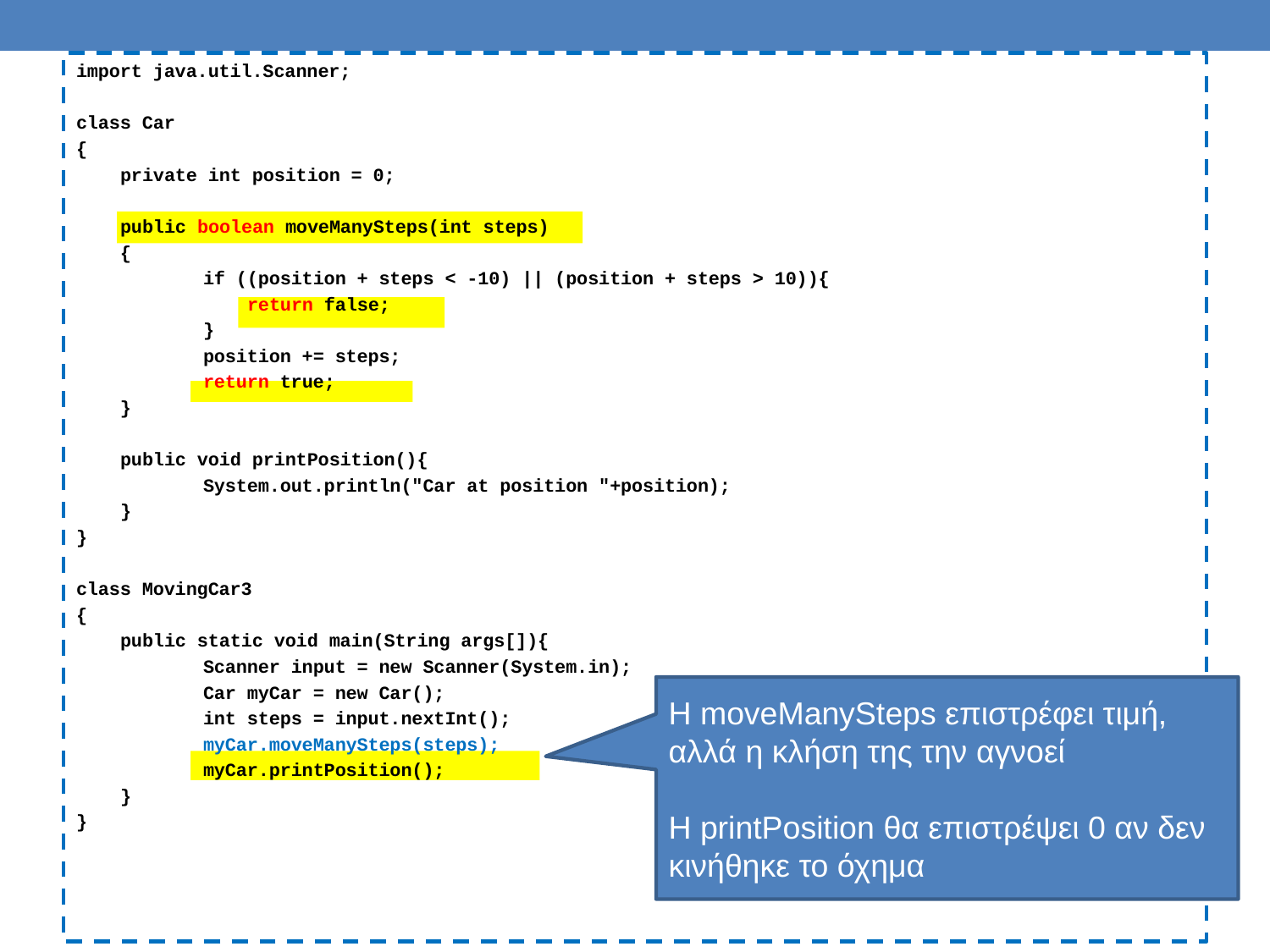

import java.util.Scanner;

class Car
{
    private int position = 0;

    public boolean moveManySteps(int steps)
    {
    	if ((position + steps < -10) || (position + steps > 10)){
	    return false;
	}
	position += steps;
	return true;
    }

    public void printPosition(){
	System.out.println("Car at position "+position);
    }
}

class MovingCar3
{
    public static void main(String args[]){
	Scanner input = new Scanner(System.in);
	Car myCar = new Car();
	int steps = input.nextInt();
	myCar.moveManySteps(steps);
	myCar.printPosition();
    }
}

Η moveManySteps επιστρέφει τιμή, αλλά η κλήση της την αγνοεί

Η printPosition θα επιστρέψει 0 αν δεν κινήθηκε το όχημα